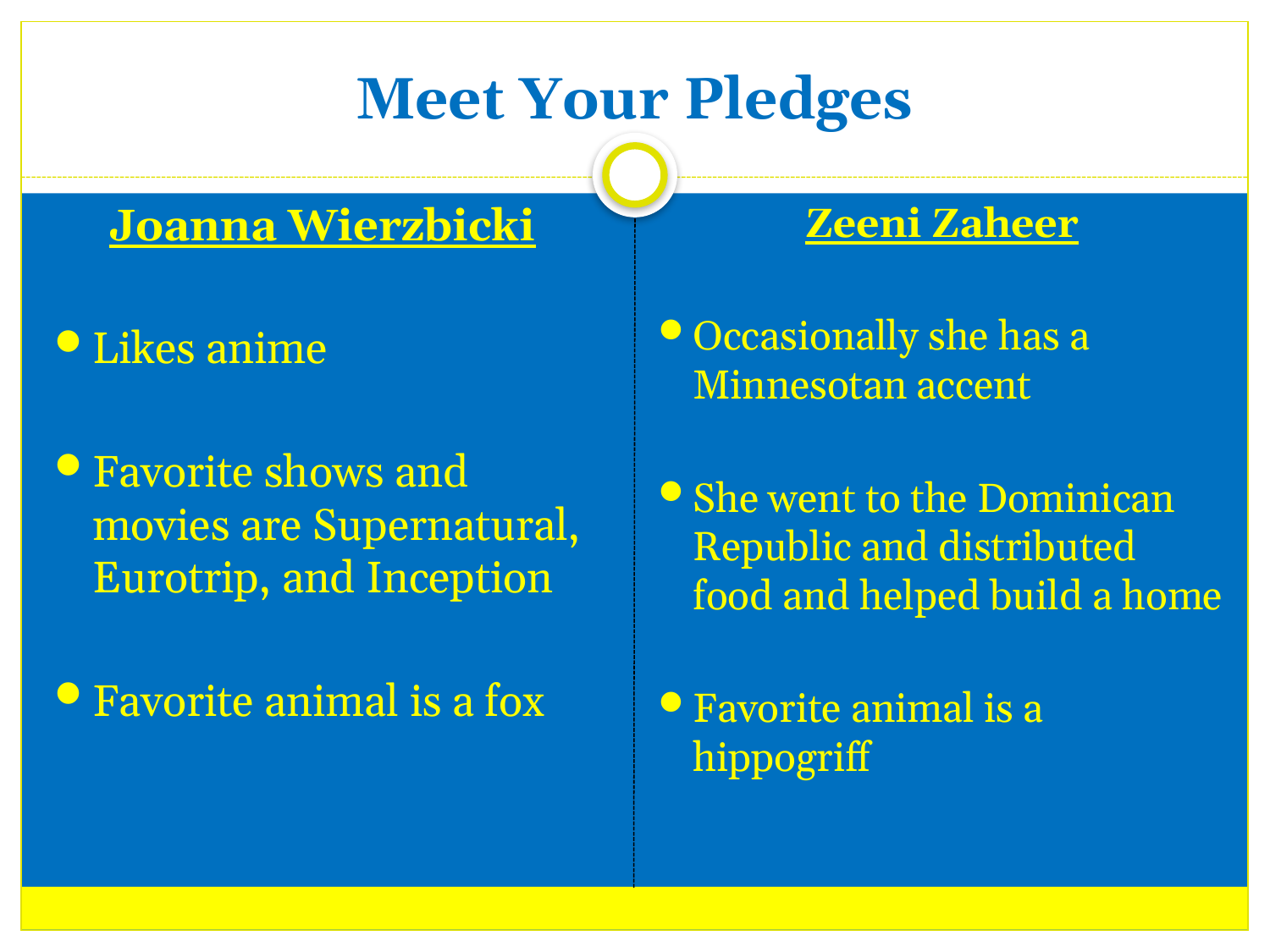

# Meet Your Pledges
Joanna Wierzbicki

Likes anime

Favorite shows and movies are Supernatural, Eurotrip, and Inception

Favorite animal is a fox

Zeeni Zaheer

Occasionally she has a Minnesotan accent

She went to the Dominican Republic and distributed food and helped build a home

Favorite animal is a hippogriff